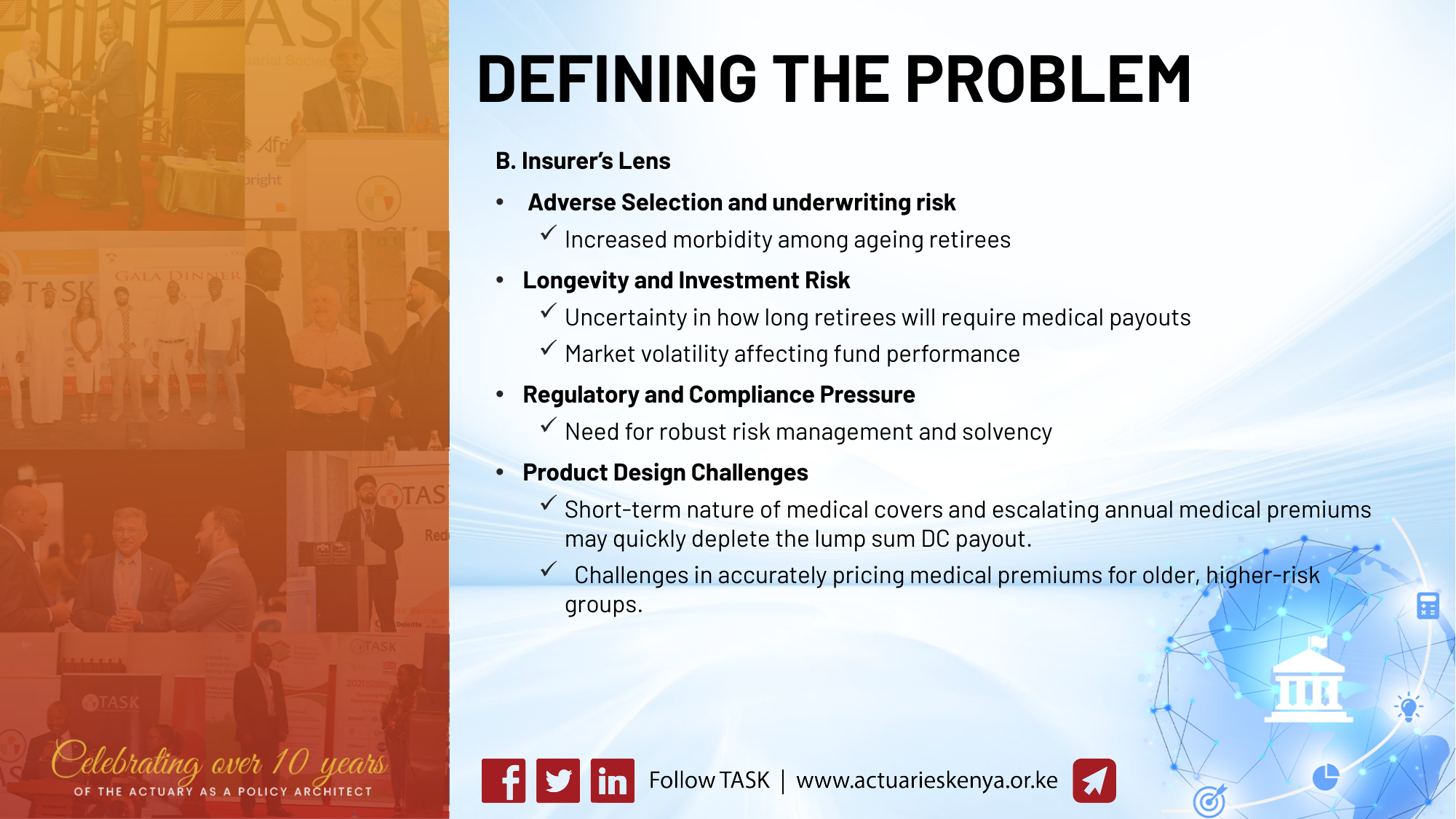

# DEFINING THE PROBLEM
B. Insurer’s Lens
 Adverse Selection and underwriting risk
Increased morbidity among ageing retirees
Longevity and Investment Risk
Uncertainty in how long retirees will require medical payouts
Market volatility affecting fund performance
Regulatory and Compliance Pressure
Need for robust risk management and solvency
Product Design Challenges
Short-term nature of medical covers and escalating annual medical premiums may quickly deplete the lump sum DC payout.
  Challenges in accurately pricing medical premiums for older, higher-risk groups.